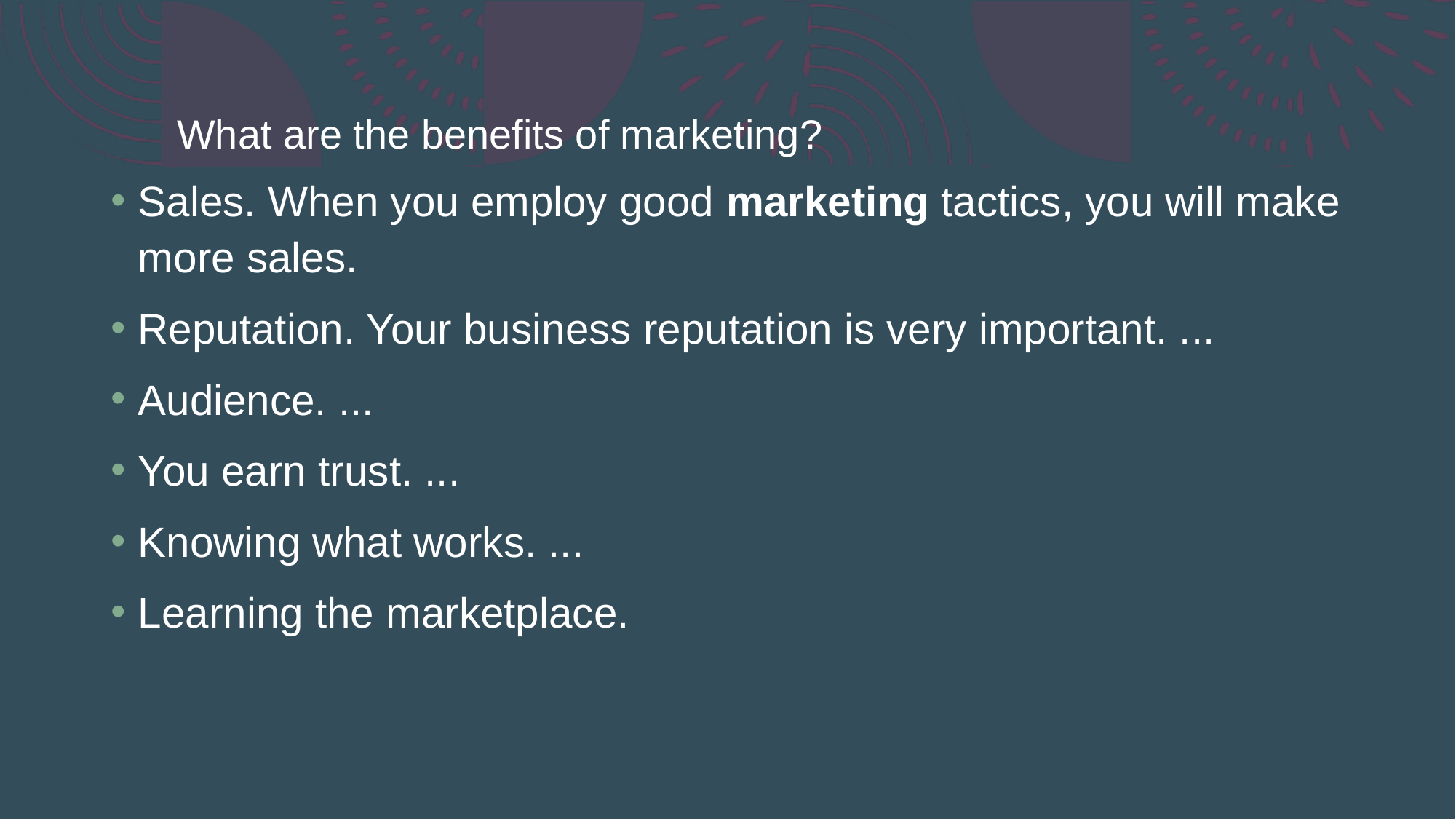

# What are the benefits of marketing?

Sales. When you employ good marketing tactics, you will make more sales.
Reputation. Your business reputation is very important. ...
Audience. ...
You earn trust. ...
Knowing what works. ...
Learning the marketplace.